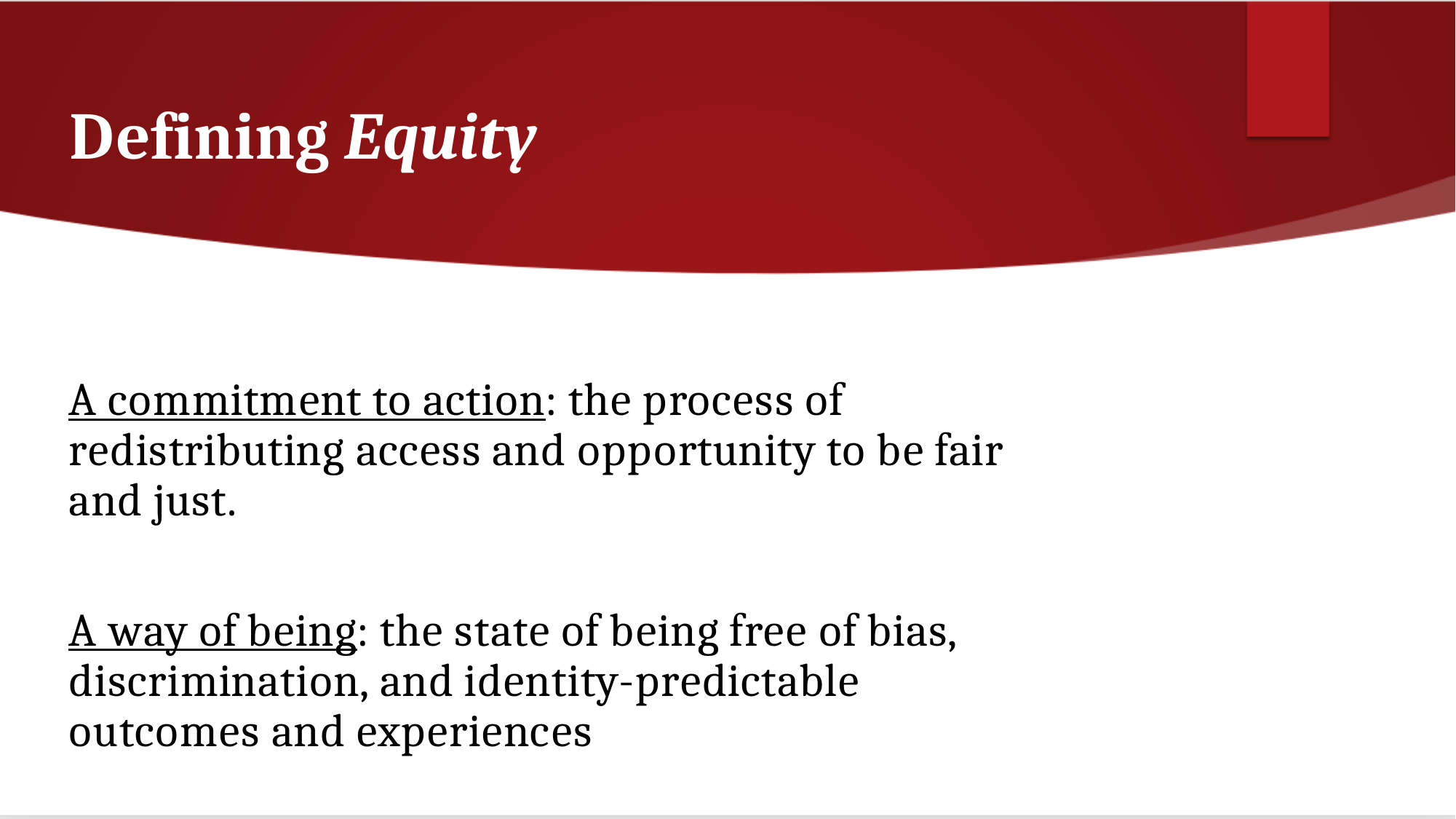

# Defining Equity

A commitment to action: the process of redistributing access and opportunity to be fair and just.

A way of being: the state of being free of bias, discrimination, and identity-predictable outcomes and experiences